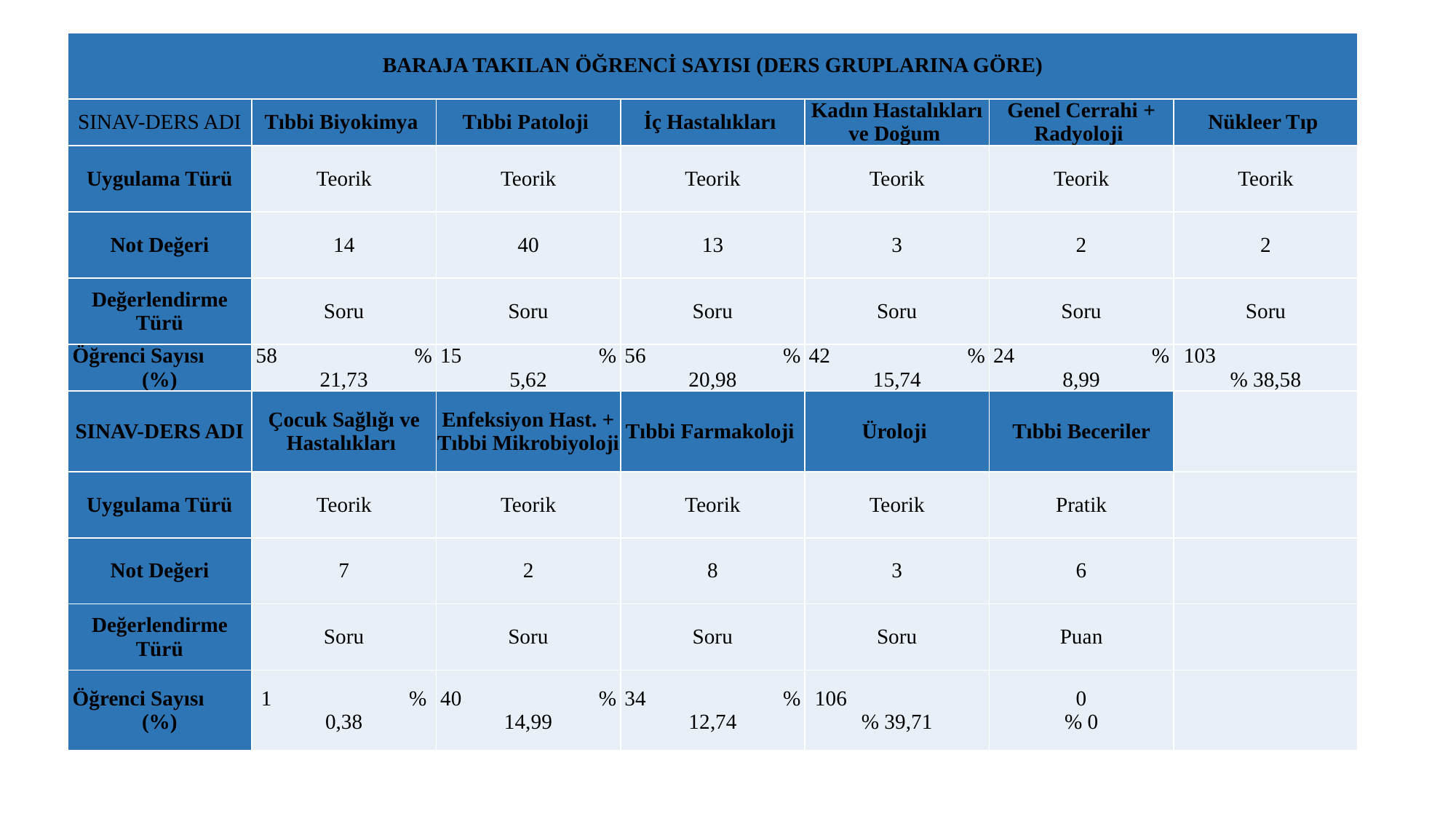

| BARAJA TAKILAN ÖĞRENCİ SAYISI (DERS GRUPLARINA GÖRE) |  |  |  |  |  |  |
| --- | --- | --- | --- | --- | --- | --- |
| SINAV-DERS ADI | Tıbbi Biyokimya | Tıbbi Patoloji | İç Hastalıkları | Kadın Hastalıkları ve Doğum | Genel Cerrahi + Radyoloji | Nükleer Tıp |
| Uygulama Türü | Teorik | Teorik | Teorik | Teorik | Teorik | Teorik |
| Not Değeri | 14 | 40 | 13 | 3 | 2 | 2 |
| Değerlendirme Türü | Soru | Soru | Soru | Soru | Soru | Soru |
| Öğrenci Sayısı (%) | 58 % 21,73 | 15 % 5,62 | 56 % 20,98 | 42 % 15,74 | 24 % 8,99 | 103 % 38,58 |
| SINAV-DERS ADI | Çocuk Sağlığı ve Hastalıkları | Enfeksiyon Hast. + Tıbbi Mikrobiyoloji | Tıbbi Farmakoloji | Üroloji | Tıbbi Beceriler |  |
| Uygulama Türü | Teorik | Teorik | Teorik | Teorik | Pratik |  |
| Not Değeri | 7 | 2 | 8 | 3 | 6 |  |
| Değerlendirme Türü | Soru | Soru | Soru | Soru | Puan |  |
| Öğrenci Sayısı (%) | 1 % 0,38 | 40 % 14,99 | 34 % 12,74 | 106 % 39,71 | 0 % 0 |  |